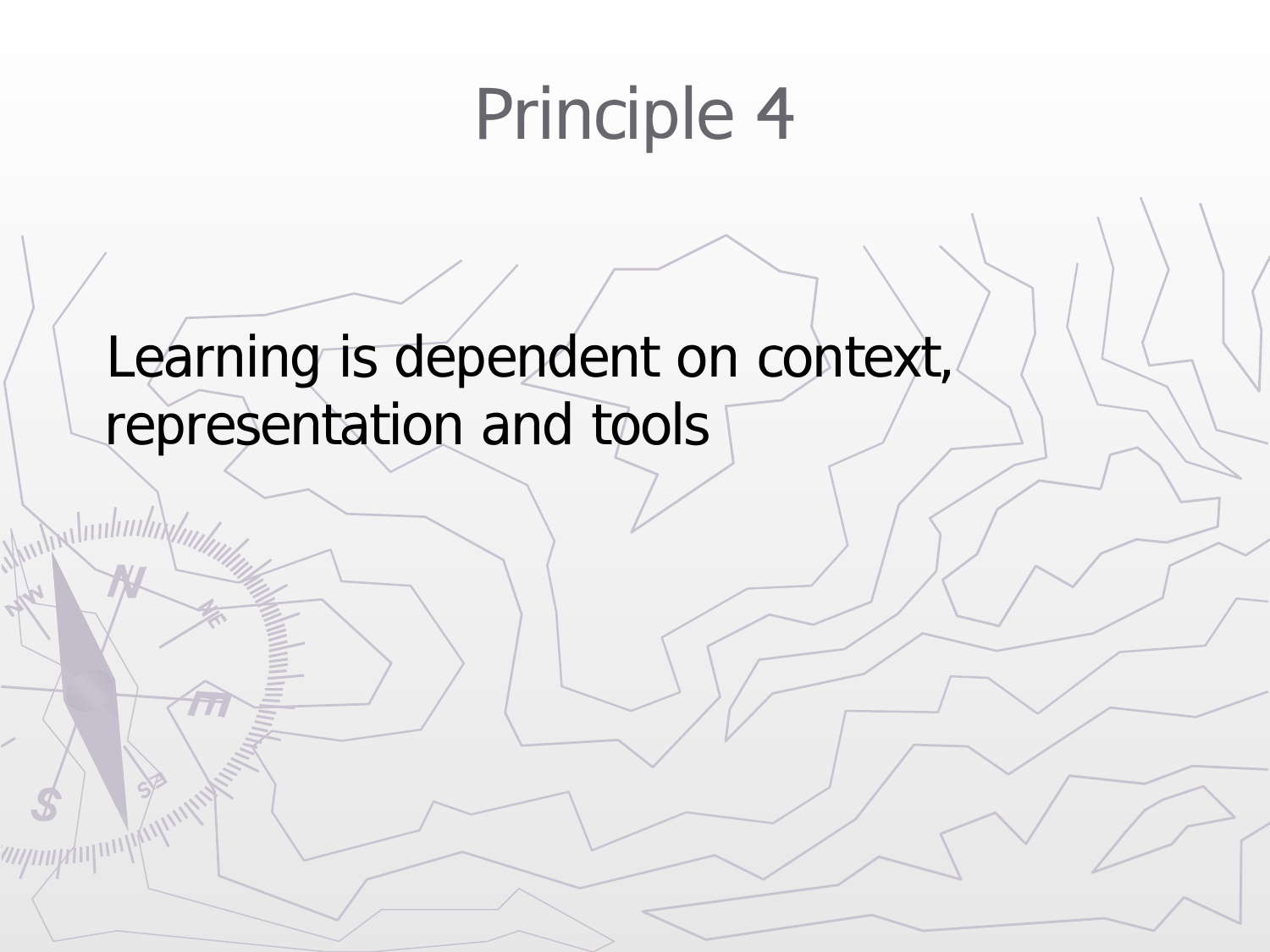

# Principle 4

   Learning is dependent on context, representation and tools